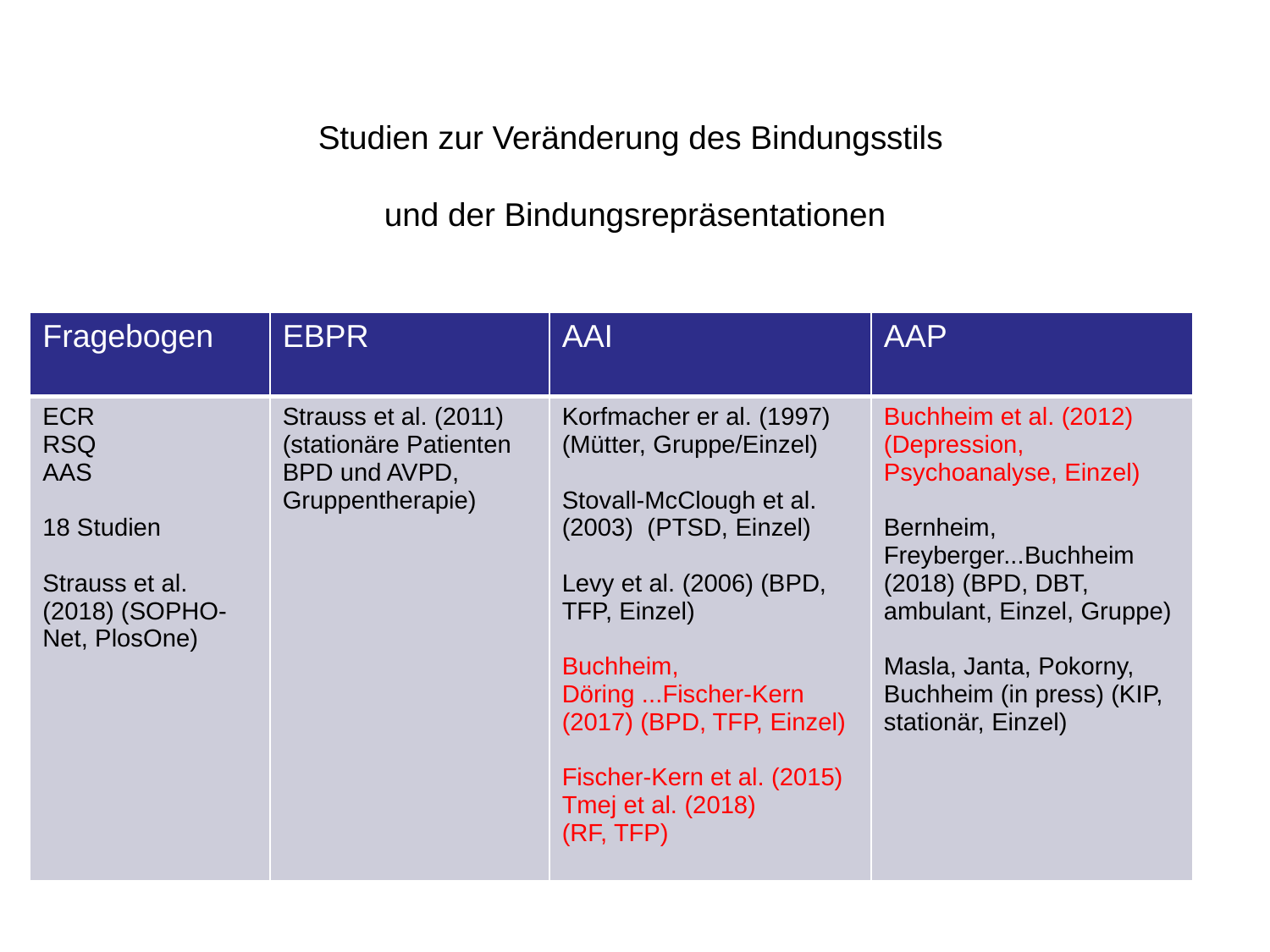

Studien zur Veränderung des Bindungsstils
und der Bindungsrepräsentationen

| Fragebogen | EBPR | AAI | AAP |
| --- | --- | --- | --- |
| ECR RSQ AAS 18 Studien Strauss et al. (2018) (SOPHO-Net, PlosOne) | Strauss et al. (2011) (stationäre Patienten BPD und AVPD, Gruppentherapie) | Korfmacher er al. (1997) (Mütter, Gruppe/Einzel) Stovall-McClough et al. (2003) (PTSD, Einzel) Levy et al. (2006) (BPD, TFP, Einzel) Buchheim, Döring ...Fischer-Kern (2017) (BPD, TFP, Einzel) Fischer-Kern et al. (2015) Tmej et al. (2018) (RF, TFP) | Buchheim et al. (2012) (Depression, Psychoanalyse, Einzel) Bernheim, Freyberger...Buchheim (2018) (BPD, DBT, ambulant, Einzel, Gruppe) Masla, Janta, Pokorny, Buchheim (in press) (KIP, stationär, Einzel) |